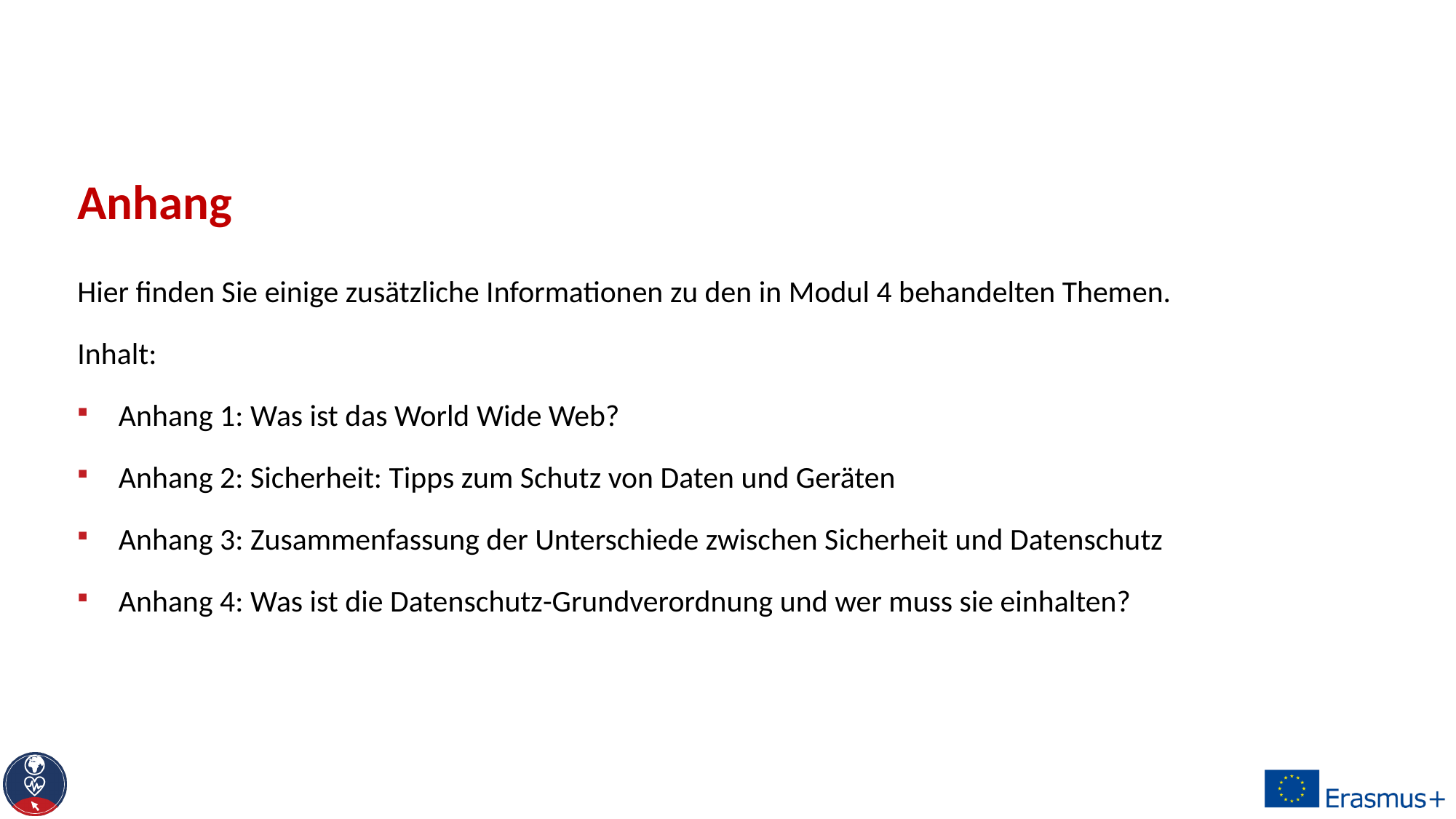

# Anhang
Hier finden Sie einige zusätzliche Informationen zu den in Modul 4 behandelten Themen.
Inhalt:
Anhang 1: Was ist das World Wide Web?
Anhang 2: Sicherheit: Tipps zum Schutz von Daten und Geräten
Anhang 3: Zusammenfassung der Unterschiede zwischen Sicherheit und Datenschutz
Anhang 4: Was ist die Datenschutz-Grundverordnung und wer muss sie einhalten?